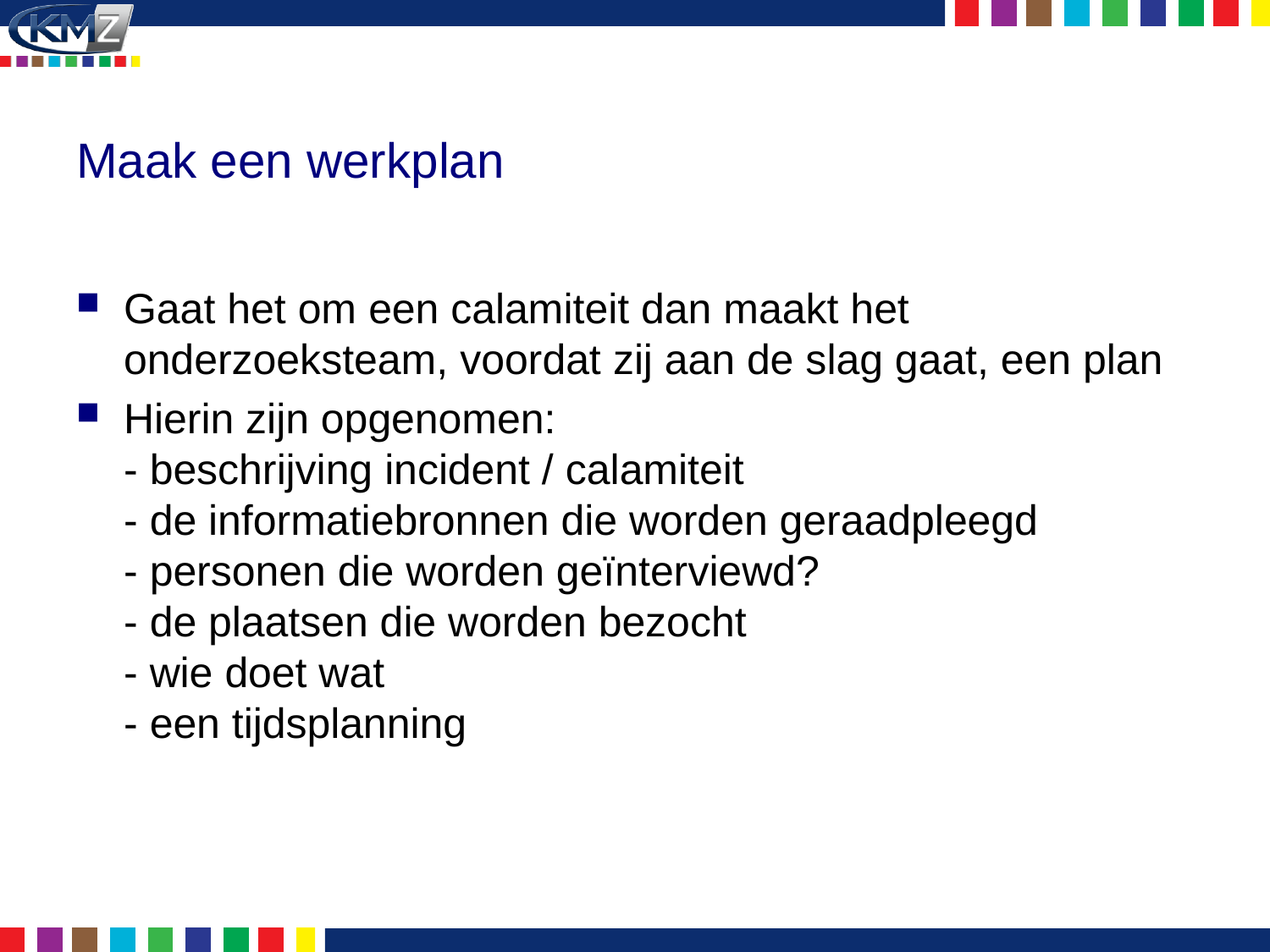

# Maak een werkplan
Gaat het om een calamiteit dan maakt het onderzoeksteam, voordat zij aan de slag gaat, een plan
Hierin zijn opgenomen:
- beschrijving incident / calamiteit
- de informatiebronnen die worden geraadpleegd
- personen die worden geïnterviewd?
- de plaatsen die worden bezocht
- wie doet wat
- een tijdsplanning